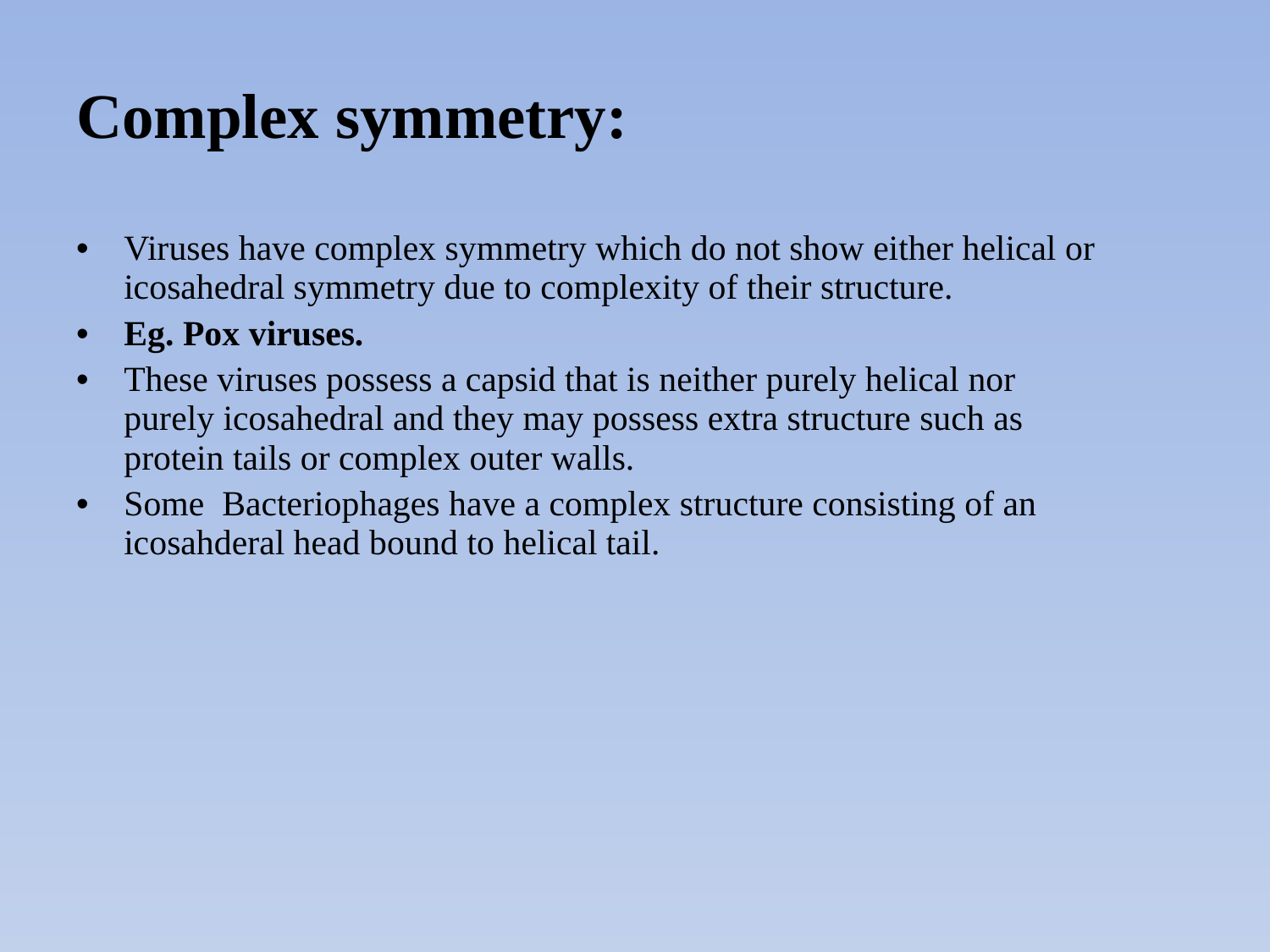

# Complex symmetry:
Viruses have complex symmetry which do not show either helical or icosahedral symmetry due to complexity of their structure.
Eg. Pox viruses.
These viruses possess a capsid that is neither purely helical nor purely icosahedral and they may possess extra structure such as protein tails or complex outer walls.
Some  Bacteriophages have a complex structure consisting of an icosahderal head bound to helical tail.